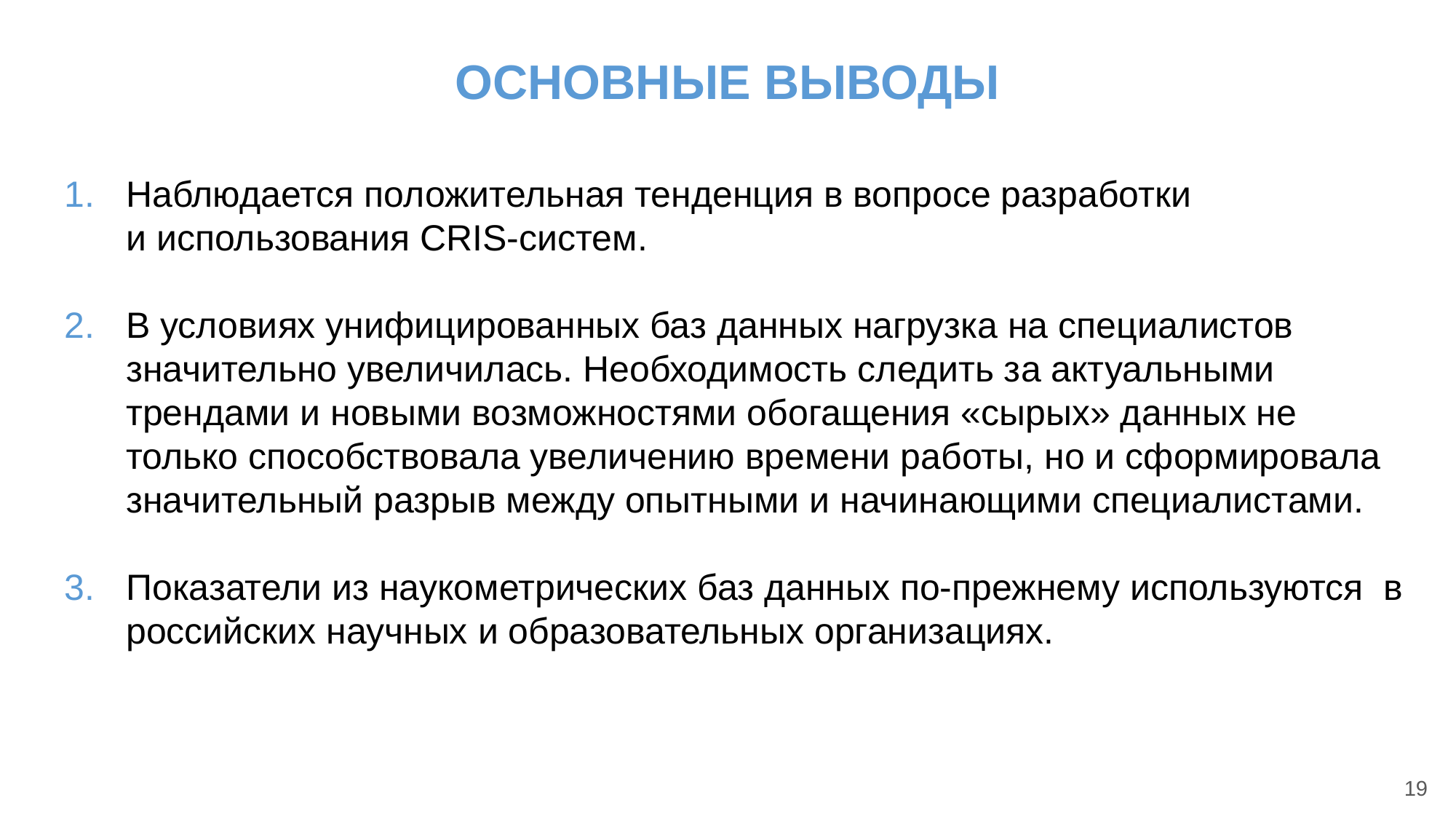

ОСНОВНЫЕ ВЫВОДЫ
Наблюдается положительная тенденция в вопросе разработки
и использования CRIS-систем.

В условиях унифицированных баз данных нагрузка на специалистов значительно увеличилась. Необходимость следить за актуальными трендами и новыми возможностями обогащения «сырых» данных не только способствовала увеличению времени работы, но и сформировала значительный разрыв между опытными и начинающими специалистами.

Показатели из наукометрических баз данных по-прежнему используются  в российских научных и образовательных организациях.

19